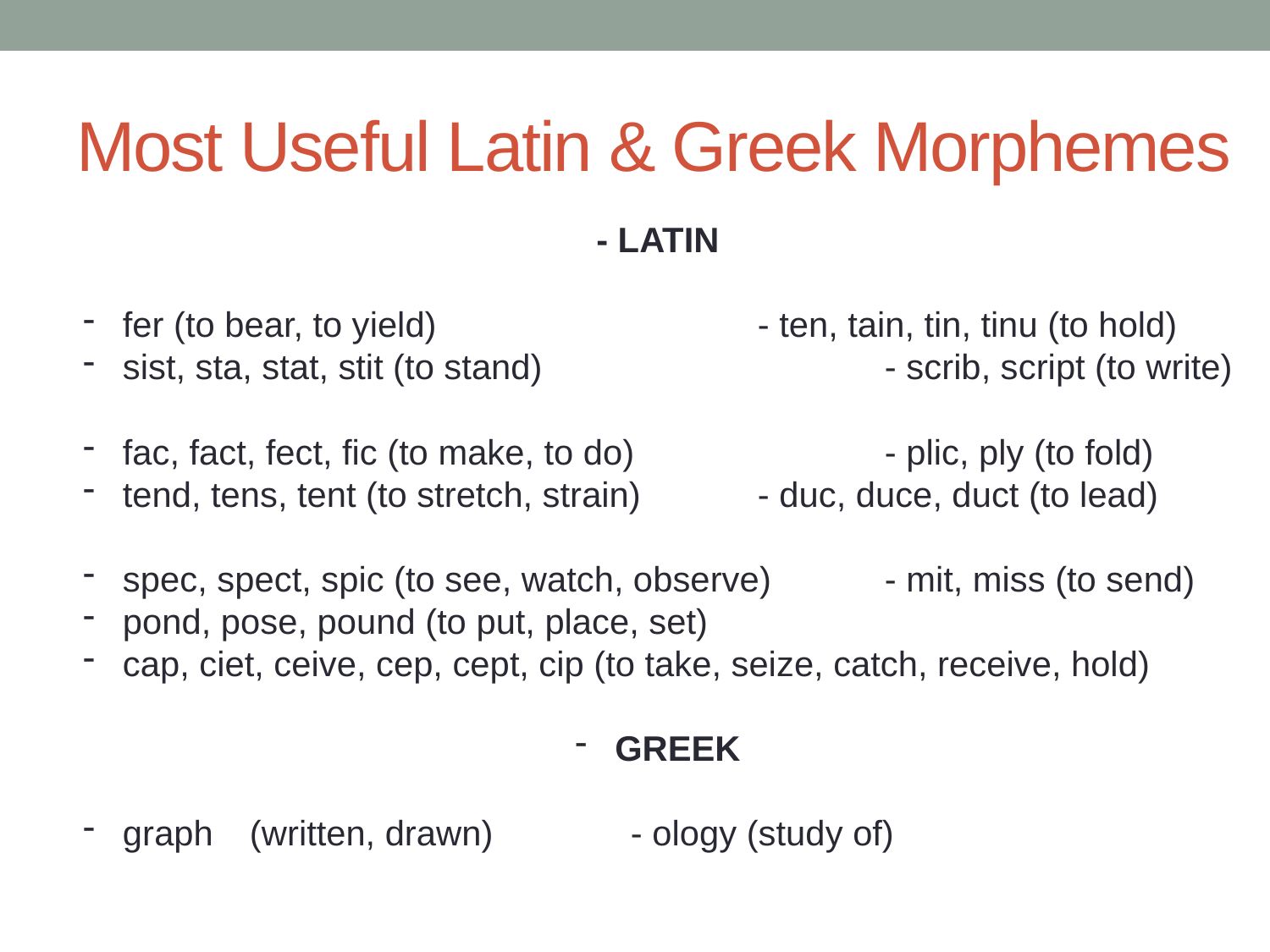

# Most Useful Latin & Greek Morphemes
- LATIN

fer (to bear, to yield)			- ten, tain, tin, tinu (to hold)
sist, sta, stat, stit (to stand)			- scrib, script (to write)
fac, fact, fect, fic (to make, to do)		- plic, ply (to fold)
tend, tens, tent (to stretch, strain)	- duc, duce, duct (to lead)
spec, spect, spic (to see, watch, observe)	- mit, miss (to send)
pond, pose, pound (to put, place, set)
cap, ciet, ceive, cep, cept, cip (to take, seize, catch, receive, hold)

GREEK

graph	(written, drawn)		- ology (study of)